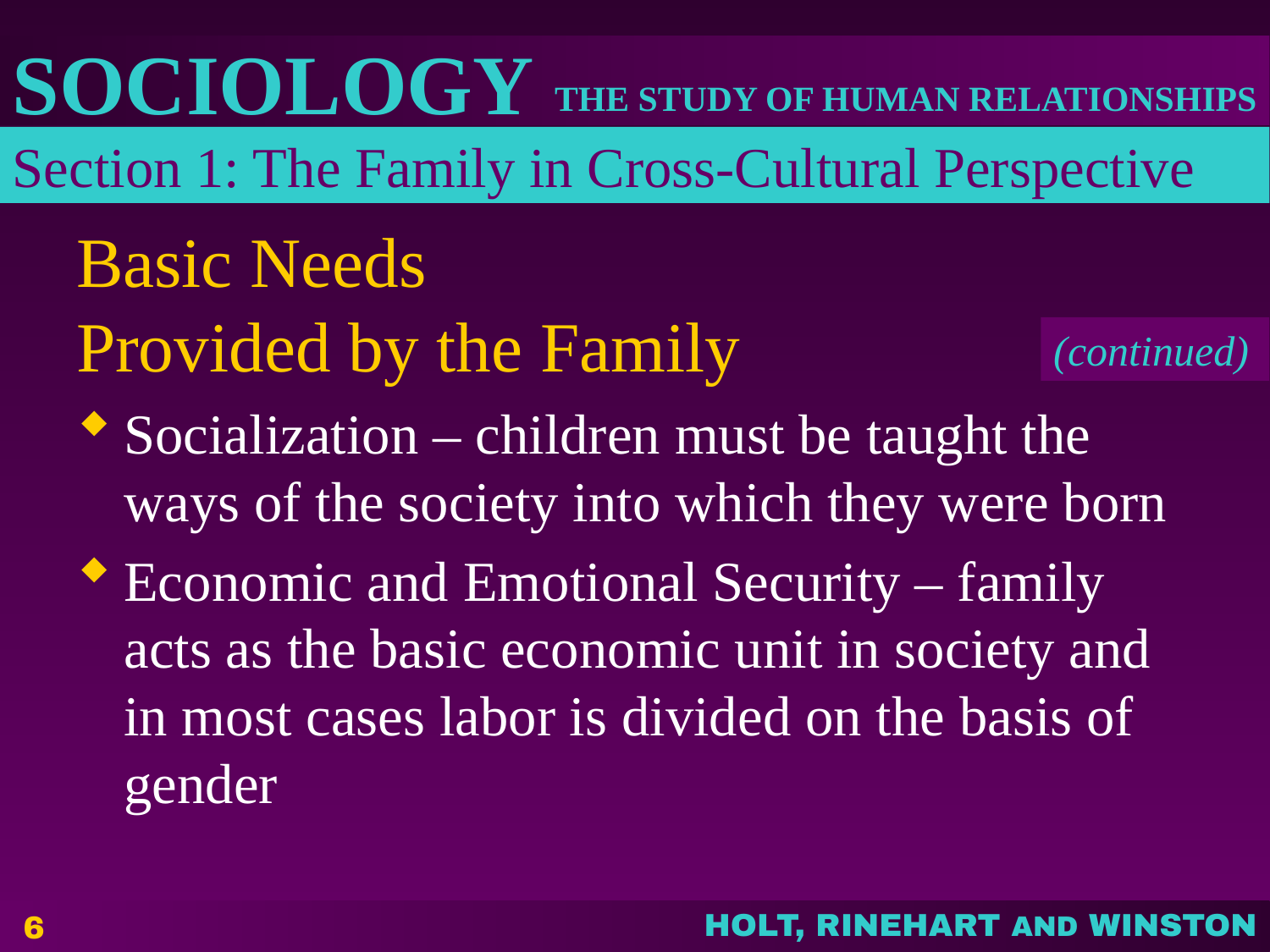

Section 1: The Family in Cross-Cultural Perspective
# Basic Needs Provided by the Family
(continued)
Socialization – children must be taught the ways of the society into which they were born
Economic and Emotional Security – family acts as the basic economic unit in society and in most cases labor is divided on the basis of gender
6